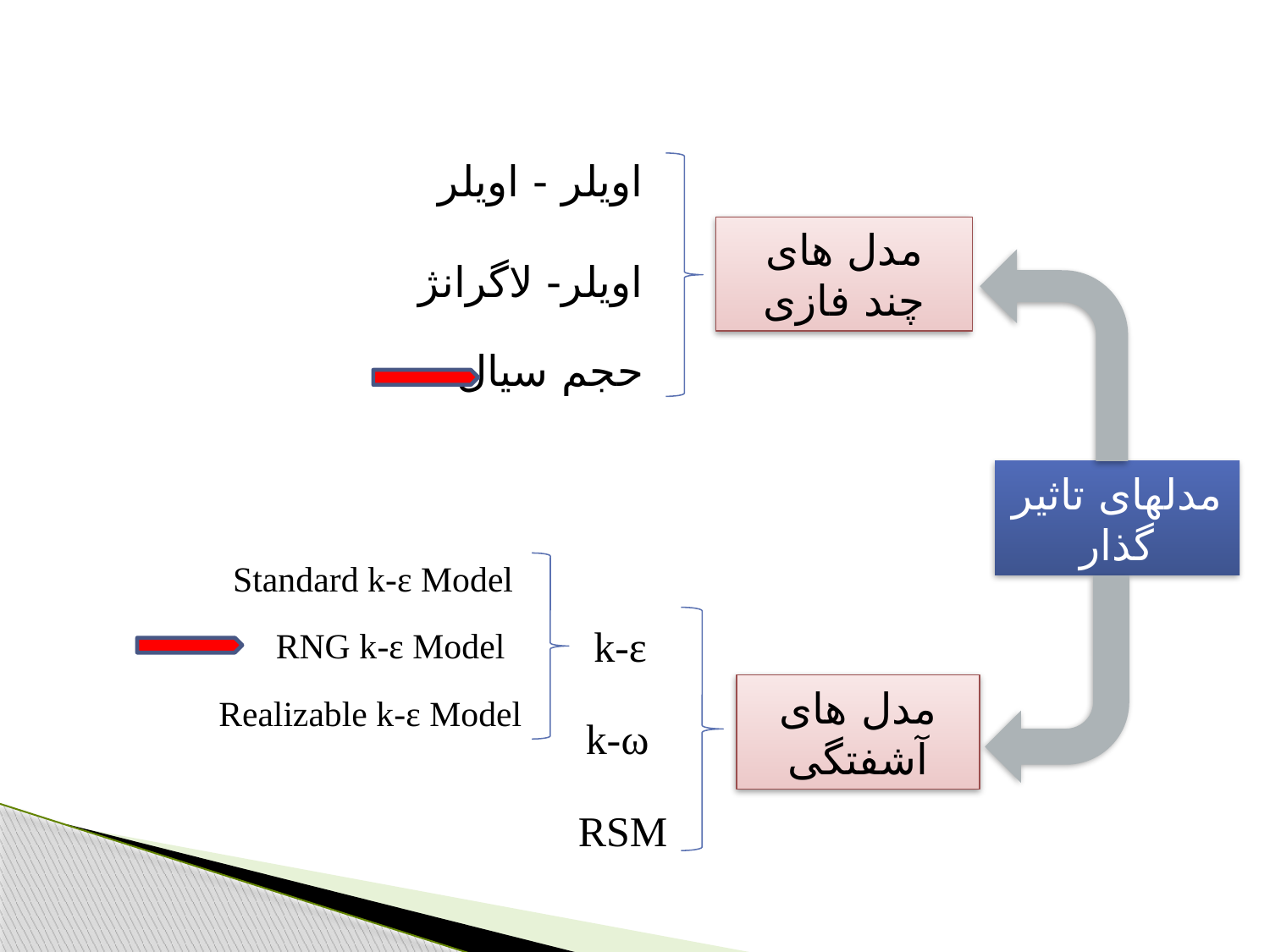

اویلر - اویلر

مدل های چند فازی
اویلر- لاگرانژ

حجم سیال

مدلهای تاثیر گذار
Standard k-ε Model

k-ε
RNG k-ε Model

مدل های آشفتگی
Realizable k-ε Model
k-ω
RSM